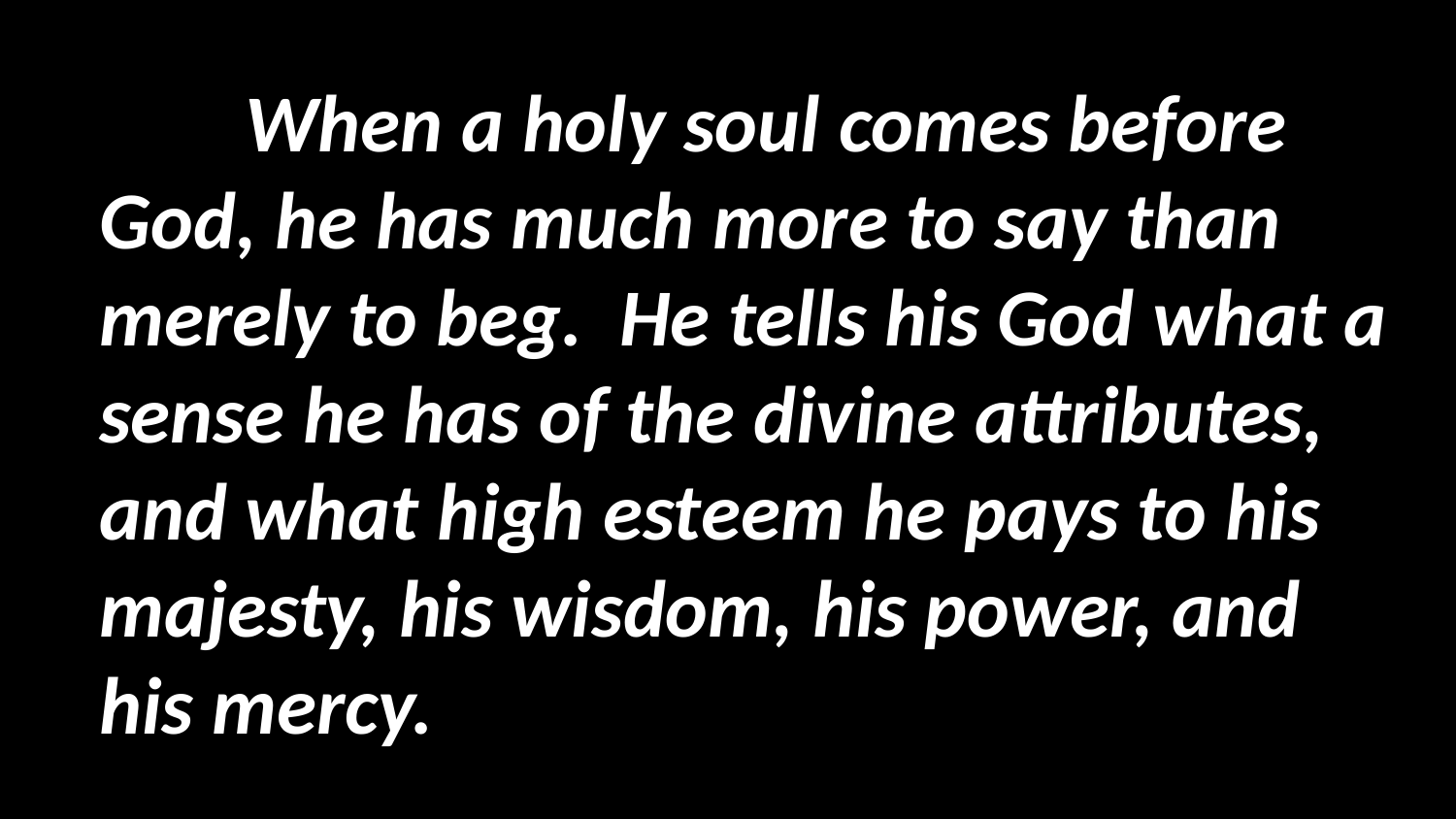

When a holy soul comes before God, he has much more to say than merely to beg.  He tells his God what a sense he has of the divine attributes, and what high esteem he pays to his majesty, his wisdom, his power, and his mercy.